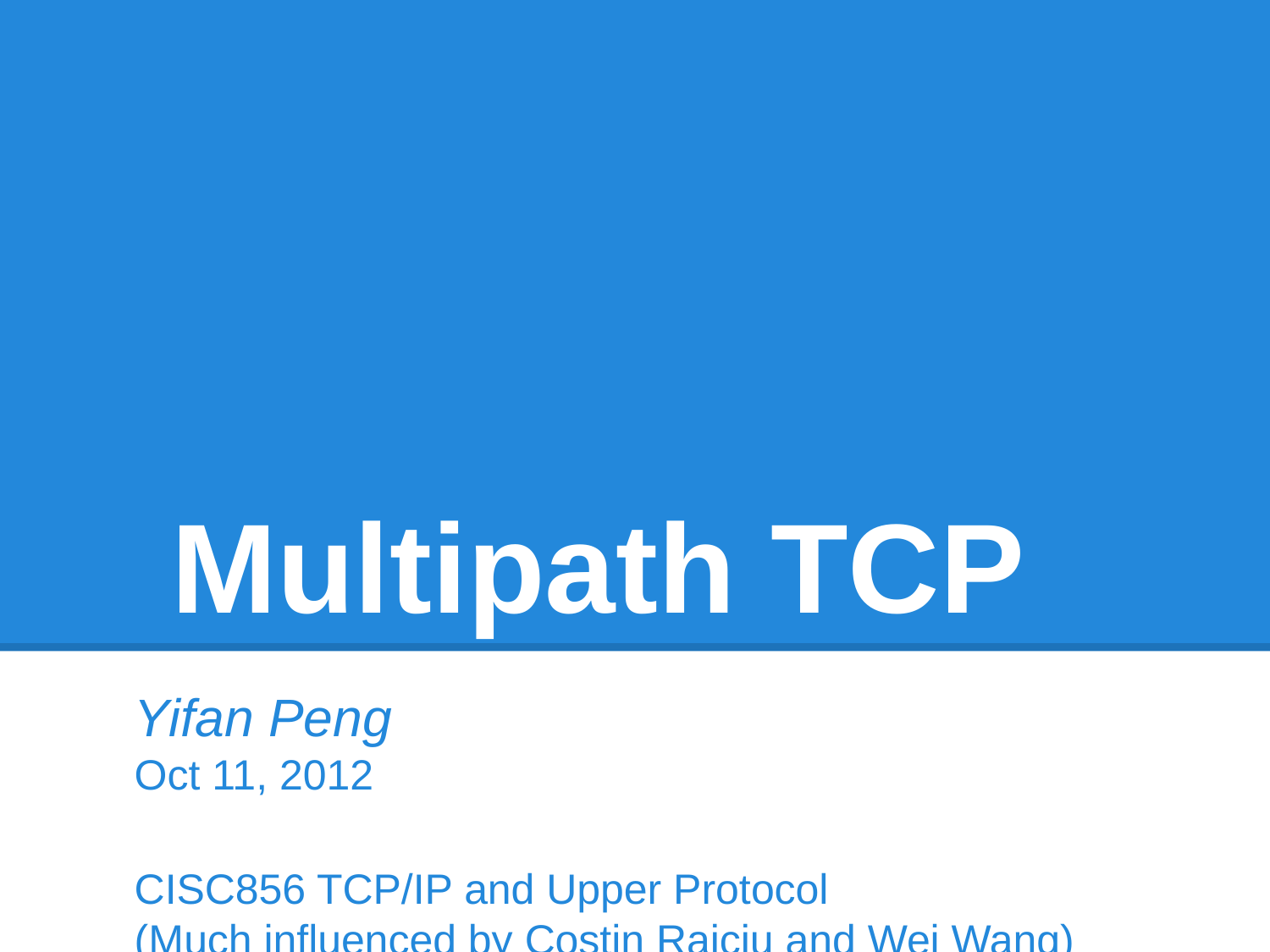

# Multipath TCP
Yifan Peng
Oct 11, 2012

CISC856 TCP/IP and Upper Protocol
(Much influenced by Costin Raiciu and Wei Wang)